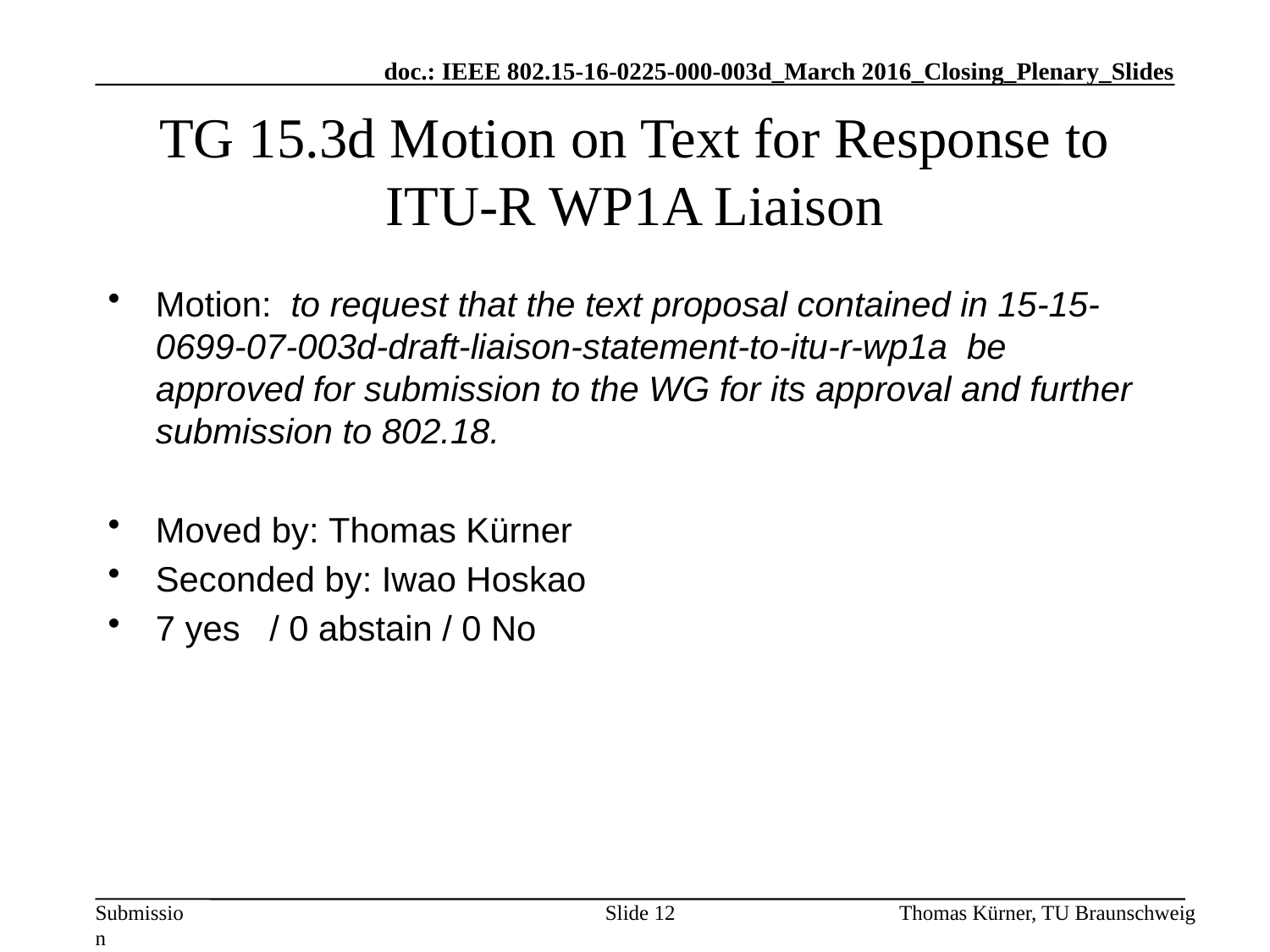

# TG 15.3d Motion on Text for Response to ITU-R WP1A Liaison
Motion:  to request that the text proposal contained in 15-15-0699-07-003d-draft-liaison-statement-to-itu-r-wp1a  be approved for submission to the WG for its approval and further submission to 802.18.

Moved by: Thomas Kürner
Seconded by: Iwao Hoskao
7 yes   / 0 abstain / 0 No

Slide 12
Thomas Kürner, TU Braunschweig